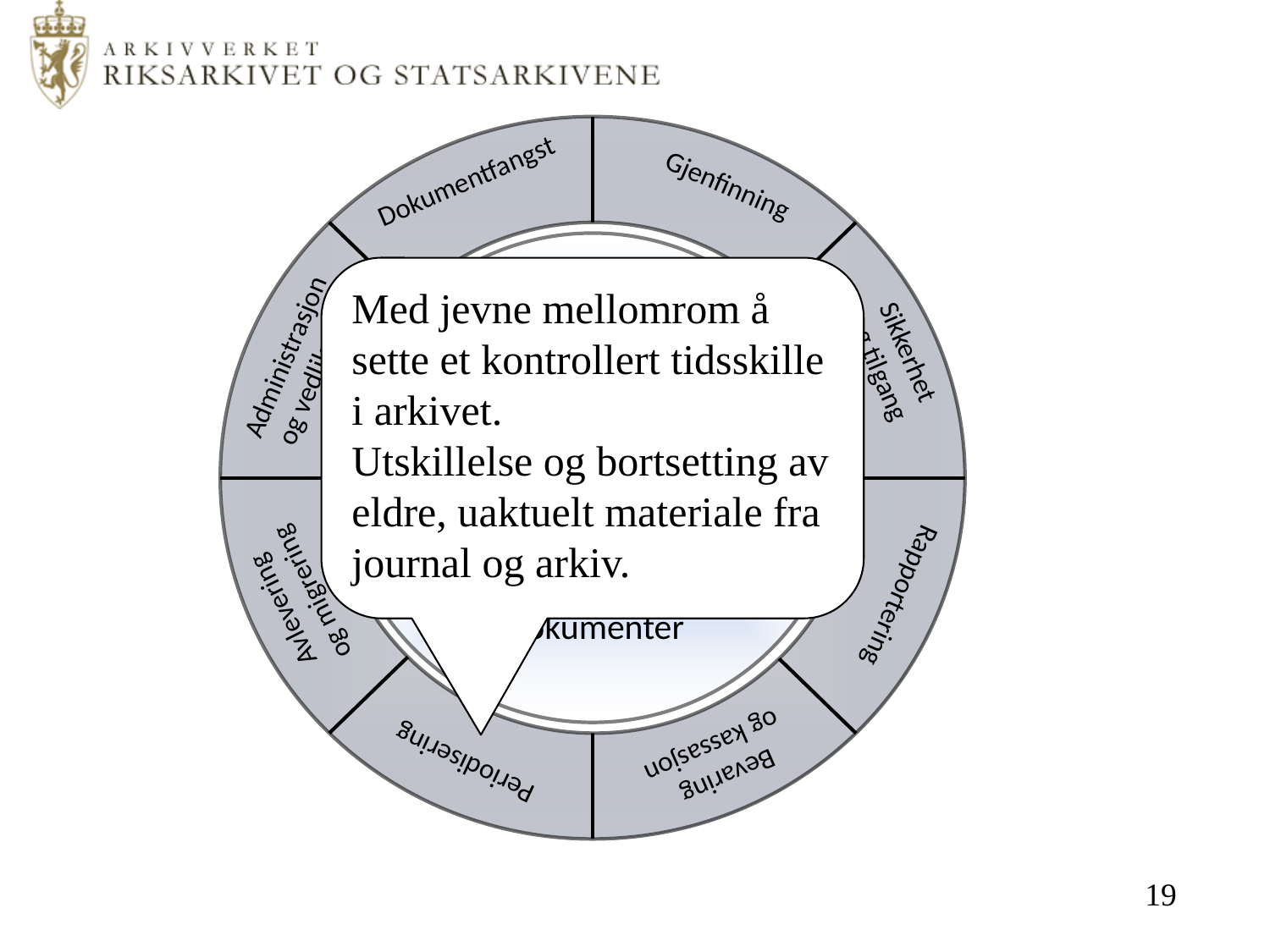

Dokumentfangst
Gjenfinning

Noark 5
Med jevne mellomrom å sette et kontrollert tidsskille i arkivet.
Utskillelse og bortsetting av eldre, uaktuelt materiale fra journal og arkiv.
Sikkerhet
og tilgang
Administrasjon
og vedlikehold
Arkivstruktur
Metadata
Rapportering
Avlevering
og migrering
Dokumenter
Periodisering
Bevaring
 og kassasjon